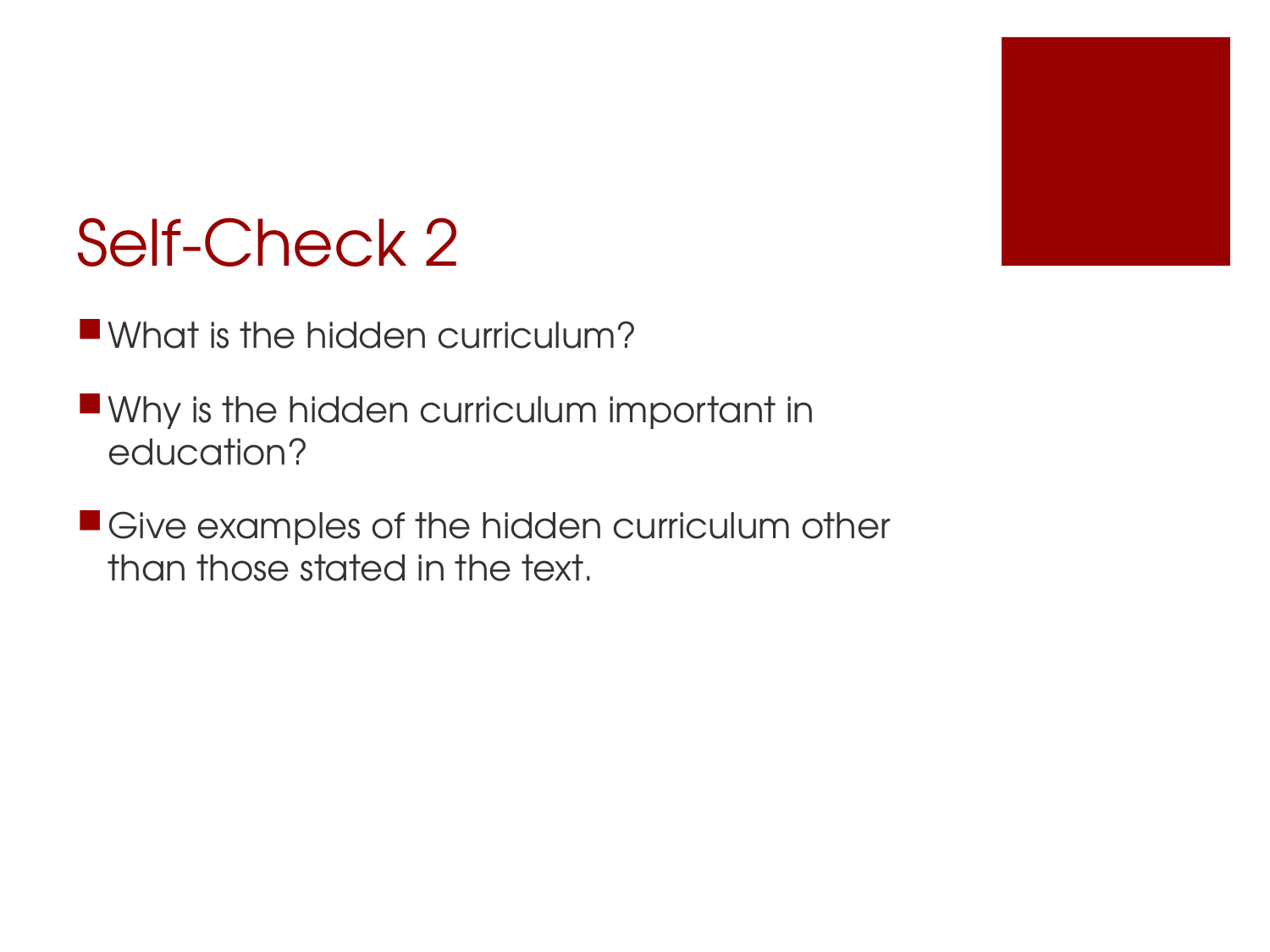

# Self-Check 2
What is the hidden curriculum?
Why is the hidden curriculum important in education?
Give examples of the hidden curriculum other than those stated in the text.